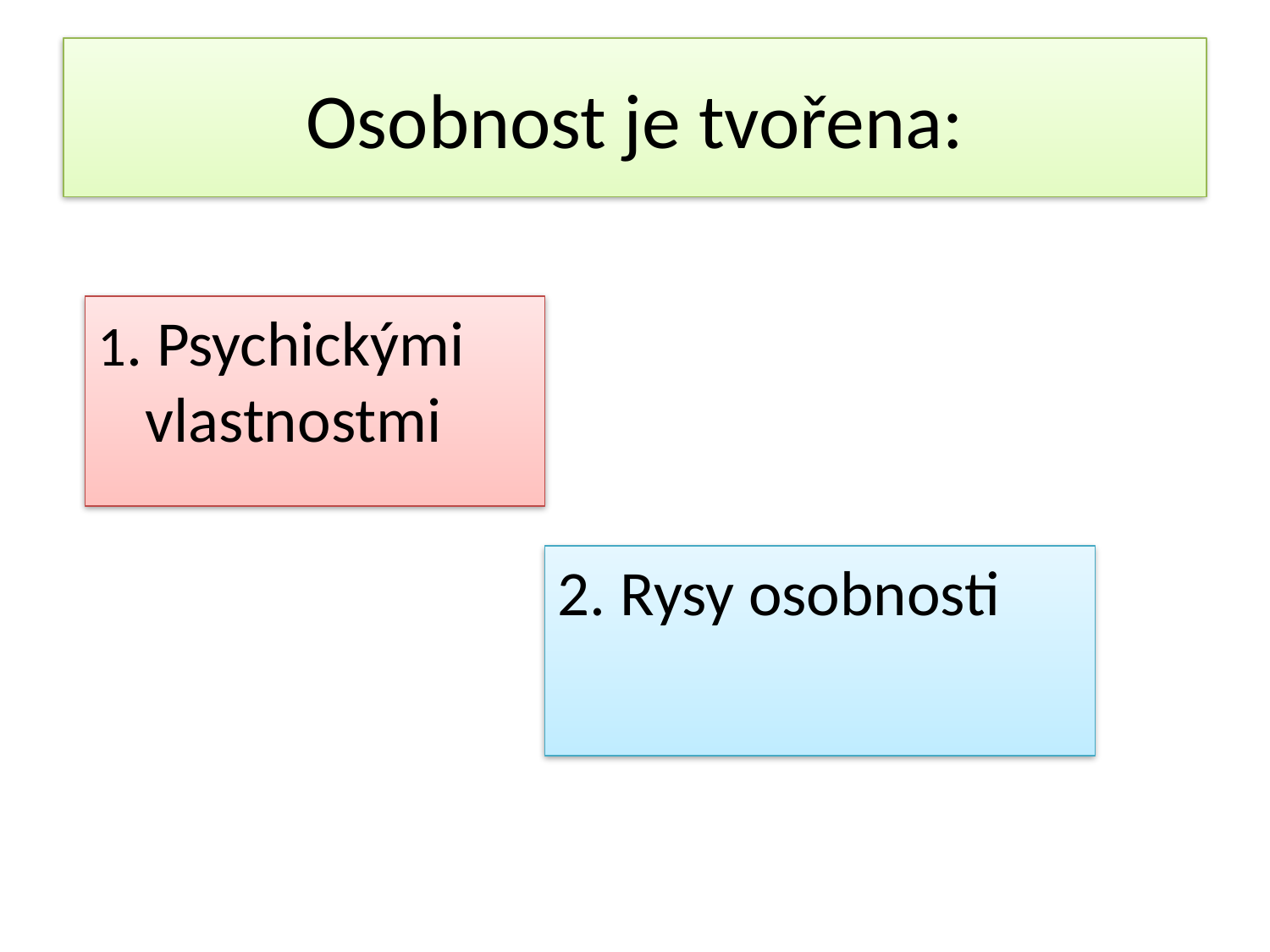

# Osobnost je tvořena:
1. Psychickými vlastnostmi
2. Rysy osobnosti